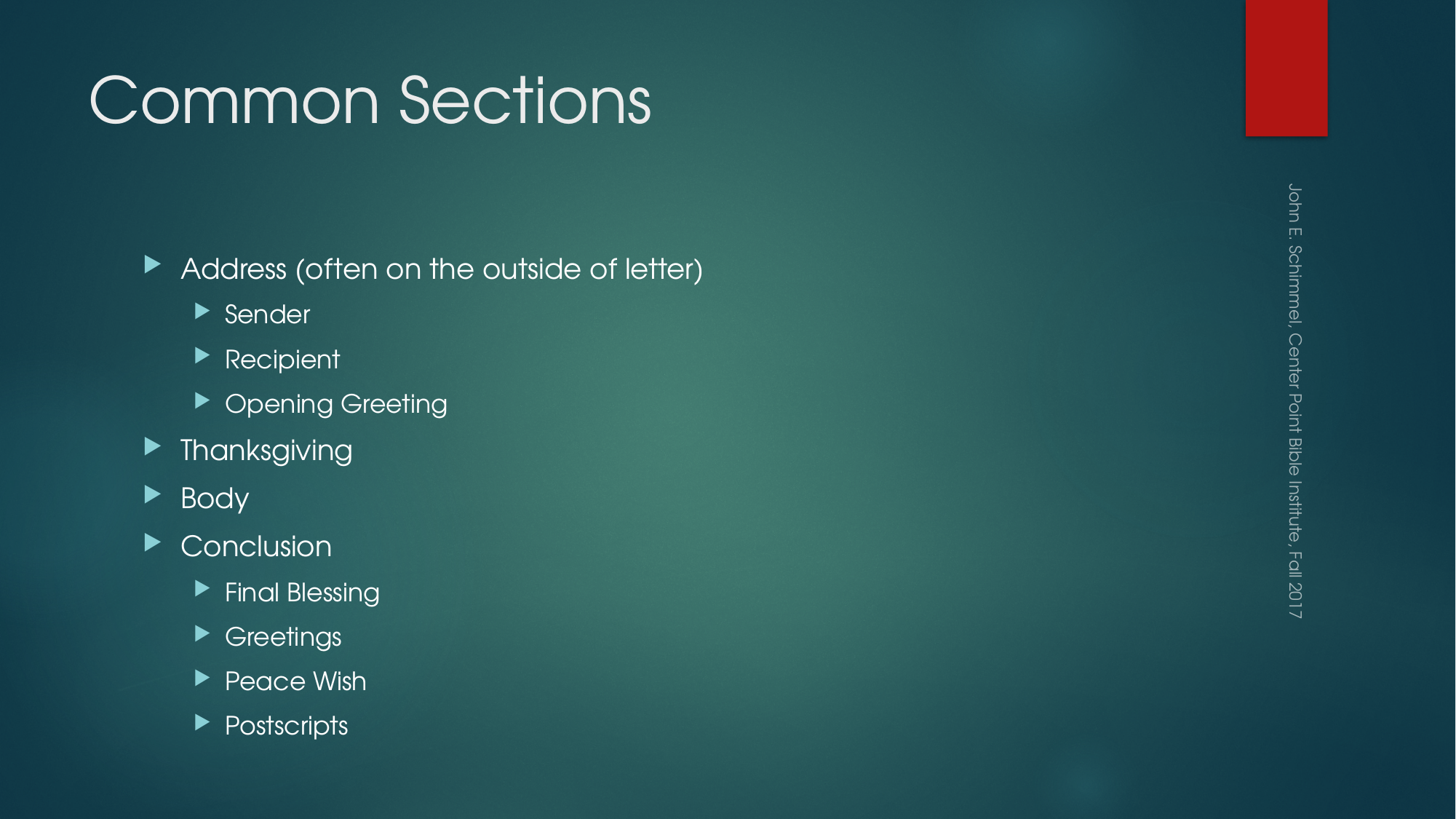

# Common Sections
Address (often on the outside of letter)
Sender
Recipient
Opening Greeting
Thanksgiving
Body
Conclusion
Final Blessing
Greetings
Peace Wish
Postscripts
John E. Schimmel, Center Point Bible Institute, Fall 2017